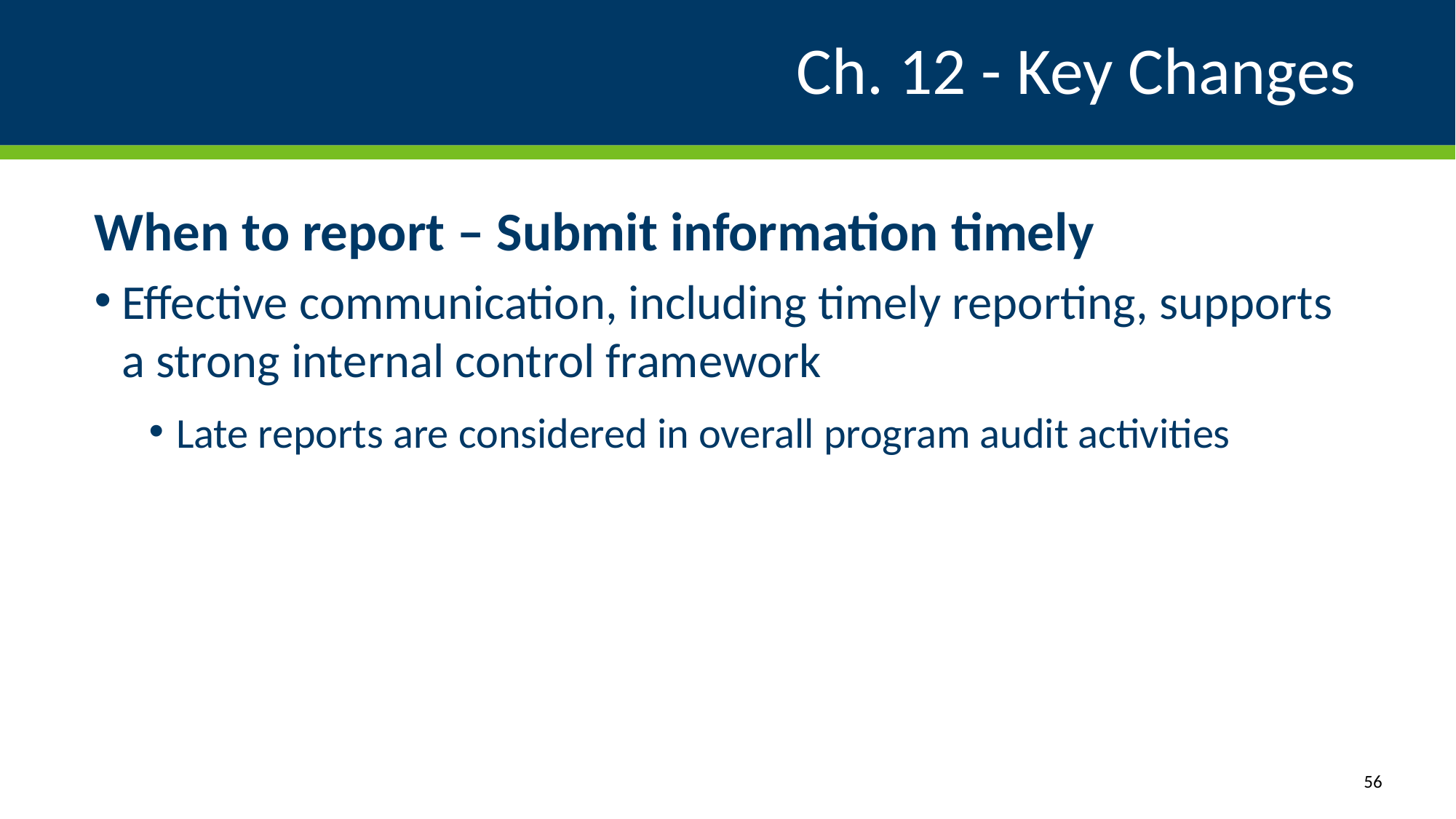

# Ch. 12 - Key Changes
When to report – Submit information timely
Effective communication, including timely reporting, supports a strong internal control framework
Late reports are considered in overall program audit activities

56